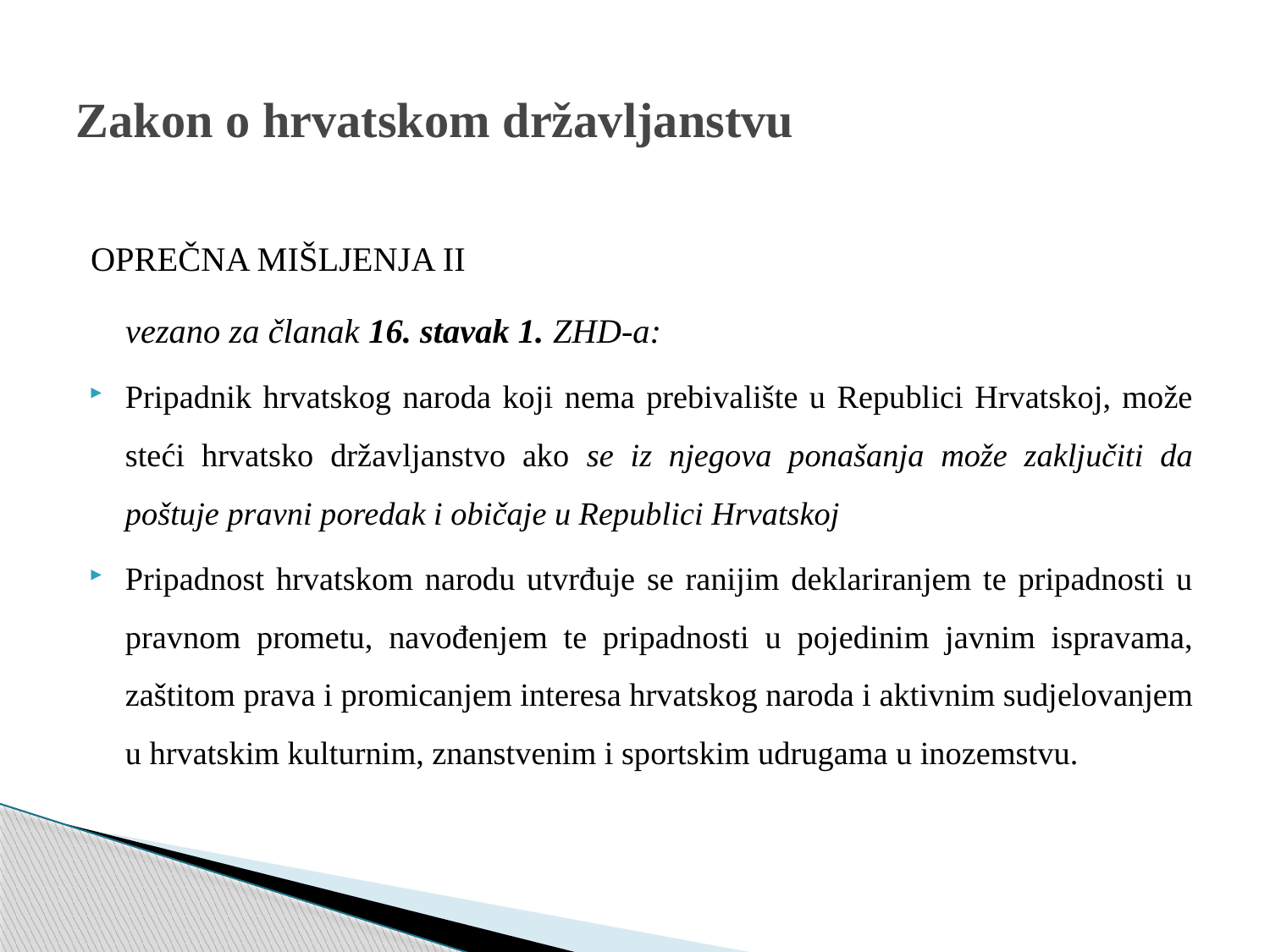

# Zakon o hrvatskom državljanstvu
OPREČNA MIŠLJENJA II
    vezano za članak 16. stavak 1. ZHD-a:
Pripadnik hrvatskog naroda koji nema prebivalište u Republici Hrvatskoj, može steći hrvatsko državljanstvo ako se iz njegova ponašanja može zaključiti da poštuje pravni poredak i običaje u Republici Hrvatskoj
Pripadnost hrvatskom narodu utvrđuje se ranijim deklariranjem te pripadnosti u pravnom prometu, navođenjem te pripadnosti u pojedinim javnim ispravama, zaštitom prava i promicanjem interesa hrvatskog naroda i aktivnim sudjelovanjem u hrvatskim kulturnim, znanstvenim i sportskim udrugama u inozemstvu.